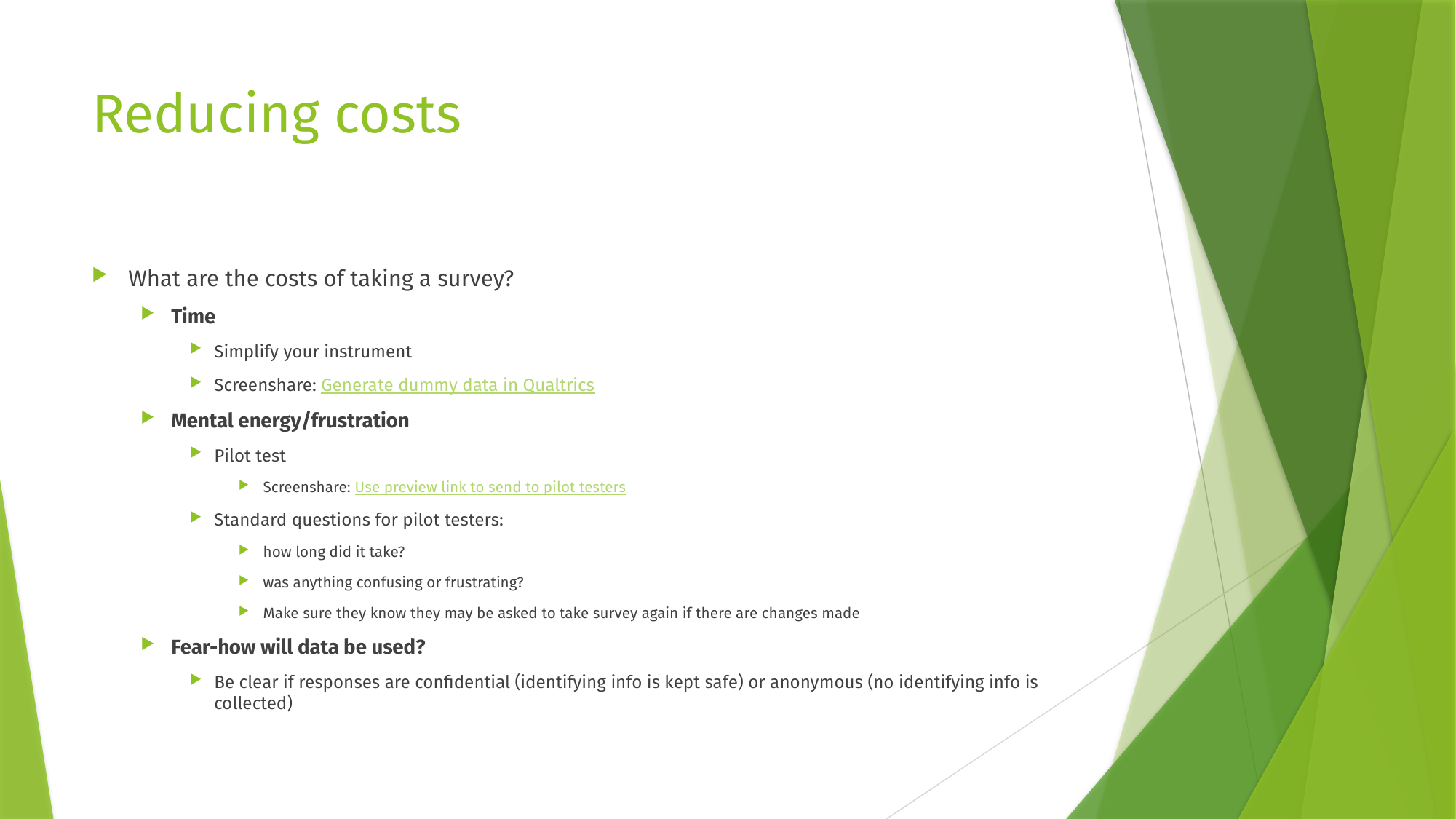

# Reducing costs
What are the costs of taking a survey?
Time
Simplify your instrument
Screenshare: Generate dummy data in Qualtrics
Mental energy/frustration
Pilot test
Screenshare: Use preview link to send to pilot testers
Standard questions for pilot testers:
how long did it take?
was anything confusing or frustrating?
Make sure they know they may be asked to take survey again if there are changes made
Fear-how will data be used?
Be clear if responses are confidential (identifying info is kept safe) or anonymous (no identifying info is collected)